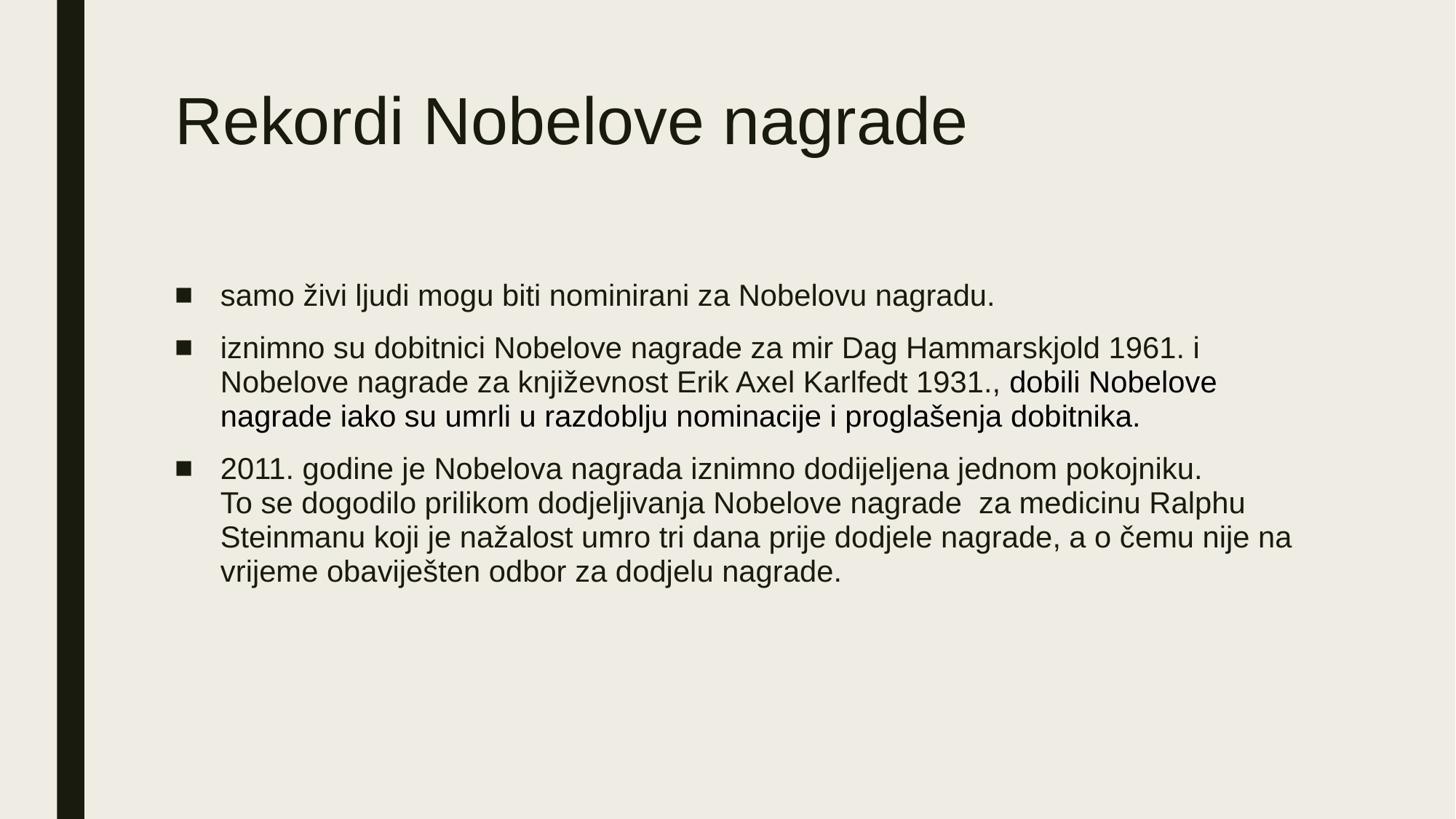

# Rekordi Nobelove nagrade
samo živi ljudi mogu biti nominirani za Nobelovu nagradu.
iznimno su dobitnici Nobelove nagrade za mir Dag Hammarskjold 1961. i Nobelove nagrade za književnost Erik Axel Karlfedt 1931., dobili Nobelove nagrade iako su umrli u razdoblju nominacije i proglašenja dobitnika.
2011. godine je Nobelova nagrada iznimno dodijeljena jednom pokojniku.
To se dogodilo prilikom dodjeljivanja Nobelove nagrade  za medicinu Ralphu Steinmanu koji je nažalost umro tri dana prije dodjele nagrade, a o čemu nije na vrijeme obaviješten odbor za dodjelu nagrade.